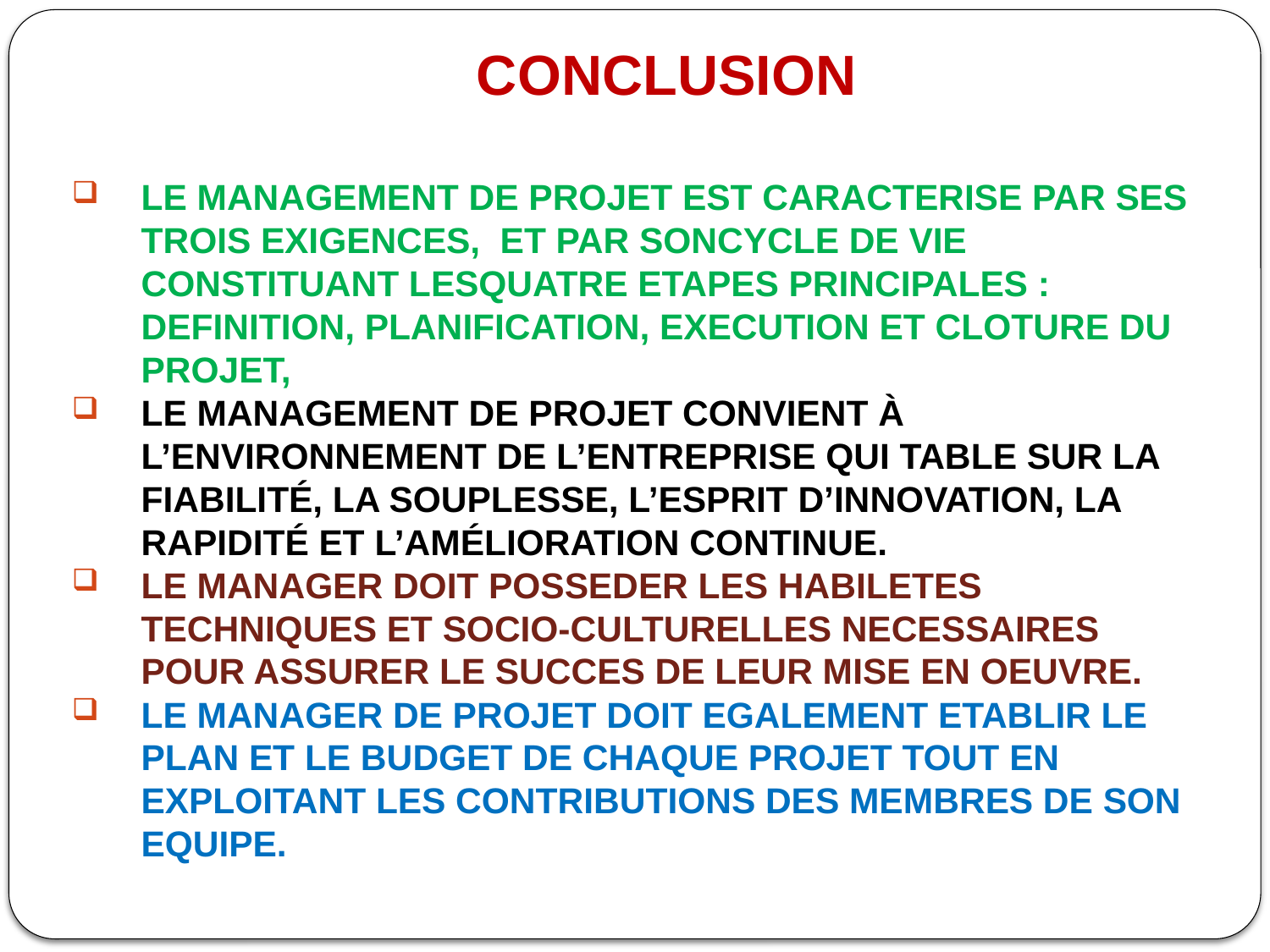

# CONCLUSION
LE MANAGEMENT DE PROJET EST CARACTERISE PAR SES TROIS EXIGENCES,  ET PAR SONCYCLE DE VIE CONSTITUANT LESQUATRE ETAPES PRINCIPALES : DEFINITION, PLANIFICATION, EXECUTION ET CLOTURE DU PROJET,
LE MANAGEMENT DE PROJET CONVIENT À L’ENVIRONNEMENT DE L’ENTREPRISE QUI TABLE SUR LA FIABILITÉ, LA SOUPLESSE, L’ESPRIT D’INNOVATION, LA RAPIDITÉ ET L’AMÉLIORATION CONTINUE.
LE MANAGER DOIT POSSEDER LES HABILETES TECHNIQUES ET SOCIO-CULTURELLES NECESSAIRES POUR ASSURER LE SUCCES DE LEUR MISE EN OEUVRE.
LE MANAGER DE PROJET DOIT EGALEMENT ETABLIR LE PLAN ET LE BUDGET DE CHAQUE PROJET TOUT EN EXPLOITANT LES CONTRIBUTIONS DES MEMBRES DE SON EQUIPE.